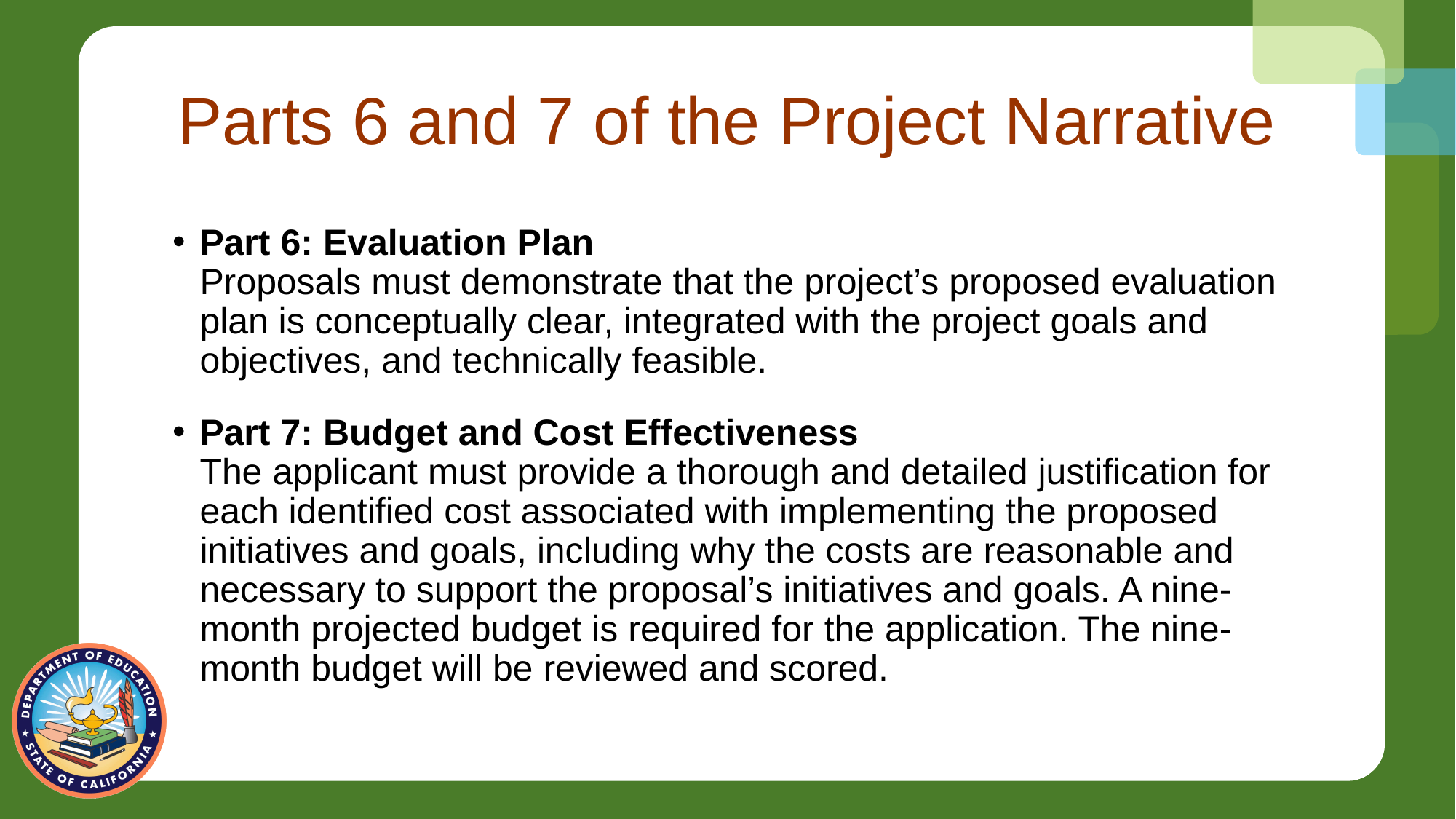

# Parts 6 and 7 of the Project Narrative
Part 6: Evaluation Plan
Proposals must demonstrate that the project’s proposed evaluation plan is conceptually clear, integrated with the project goals and objectives, and technically feasible.
Part 7: Budget and Cost Effectiveness
The applicant must provide a thorough and detailed justification for each identified cost associated with implementing the proposed initiatives and goals, including why the costs are reasonable and necessary to support the proposal’s initiatives and goals. A nine-month projected budget is required for the application. The nine-month budget will be reviewed and scored.